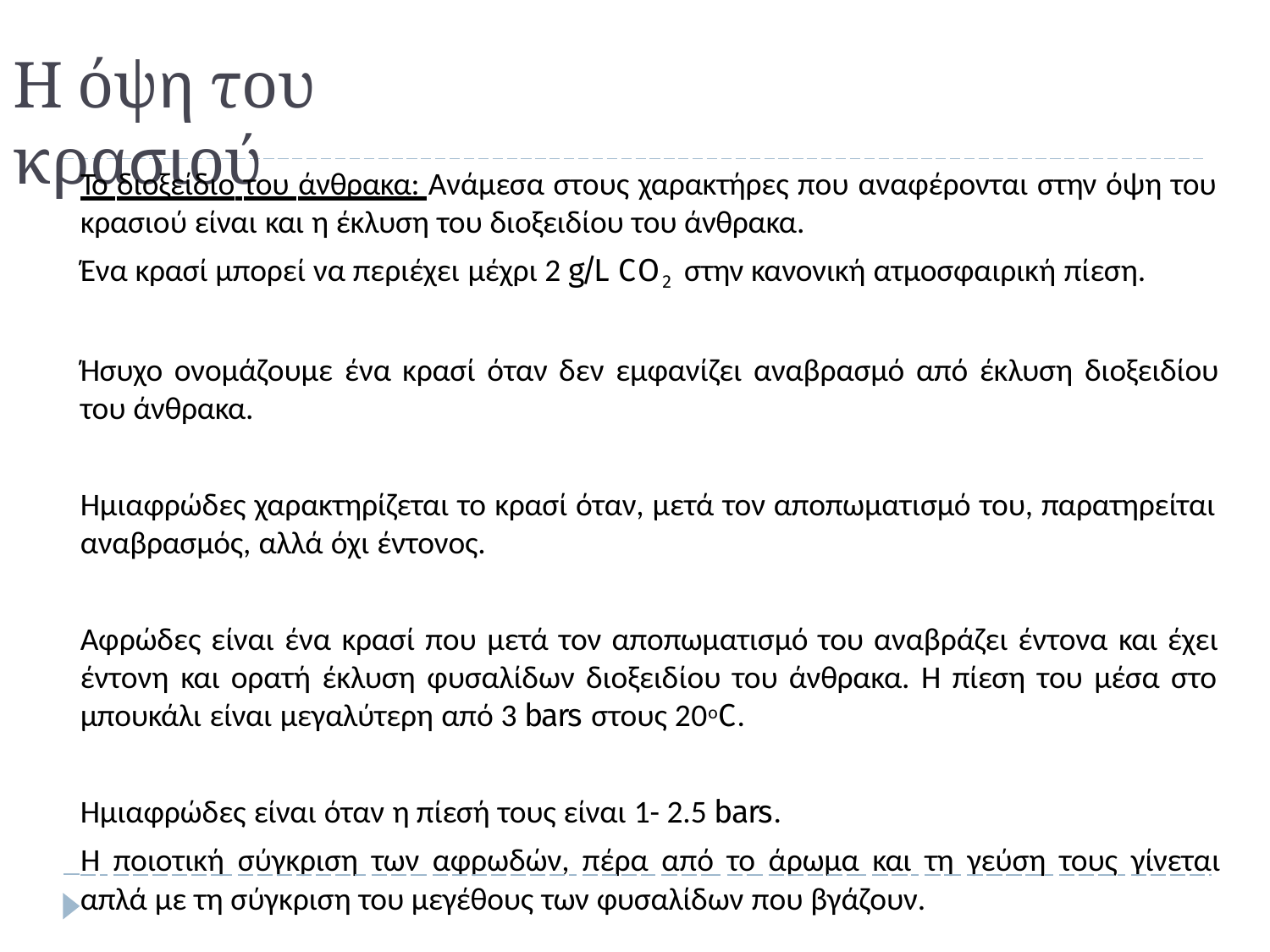

# Η όψη του κρασιού

Το διοξείδιο του άνθρακα: Ανάμεσα στους χαρακτήρες που αναφέρονται στην όψη του  κρασιού είναι και η έκλυση του διοξειδίου του άνθρακα.
Ένα κρασί μπορεί να περιέχει μέχρι 2 g/L CO2 στην κανονική ατμοσφαιρική πίεση.

Ήσυχο ονομάζουμε ένα κρασί όταν δεν εμφανίζει αναβρασμό από έκλυση διοξειδίου  του άνθρακα.

Ημιαφρώδες χαρακτηρίζεται το κρασί όταν, μετά τον αποπωματισμό του, παρατηρείται  αναβρασμός, αλλά όχι έντονος.

Αφρώδες είναι ένα κρασί που μετά τον αποπωματισμό του αναβράζει έντονα και έχει  έντονη και ορατή έκλυση φυσαλίδων διοξειδίου του άνθρακα. Η πίεση του μέσα στο  μπουκάλι είναι μεγαλύτερη από 3 bars στους 20οC.

Ημιαφρώδες είναι όταν η πίεσή τους είναι 1- 2.5 bars.
  Η ποιοτική σύγκριση των αφρωδών, πέρα από το άρωμα και τη γεύση τους γίνεται
απλά με τη σύγκριση του μεγέθους των φυσαλίδων που βγάζουν.